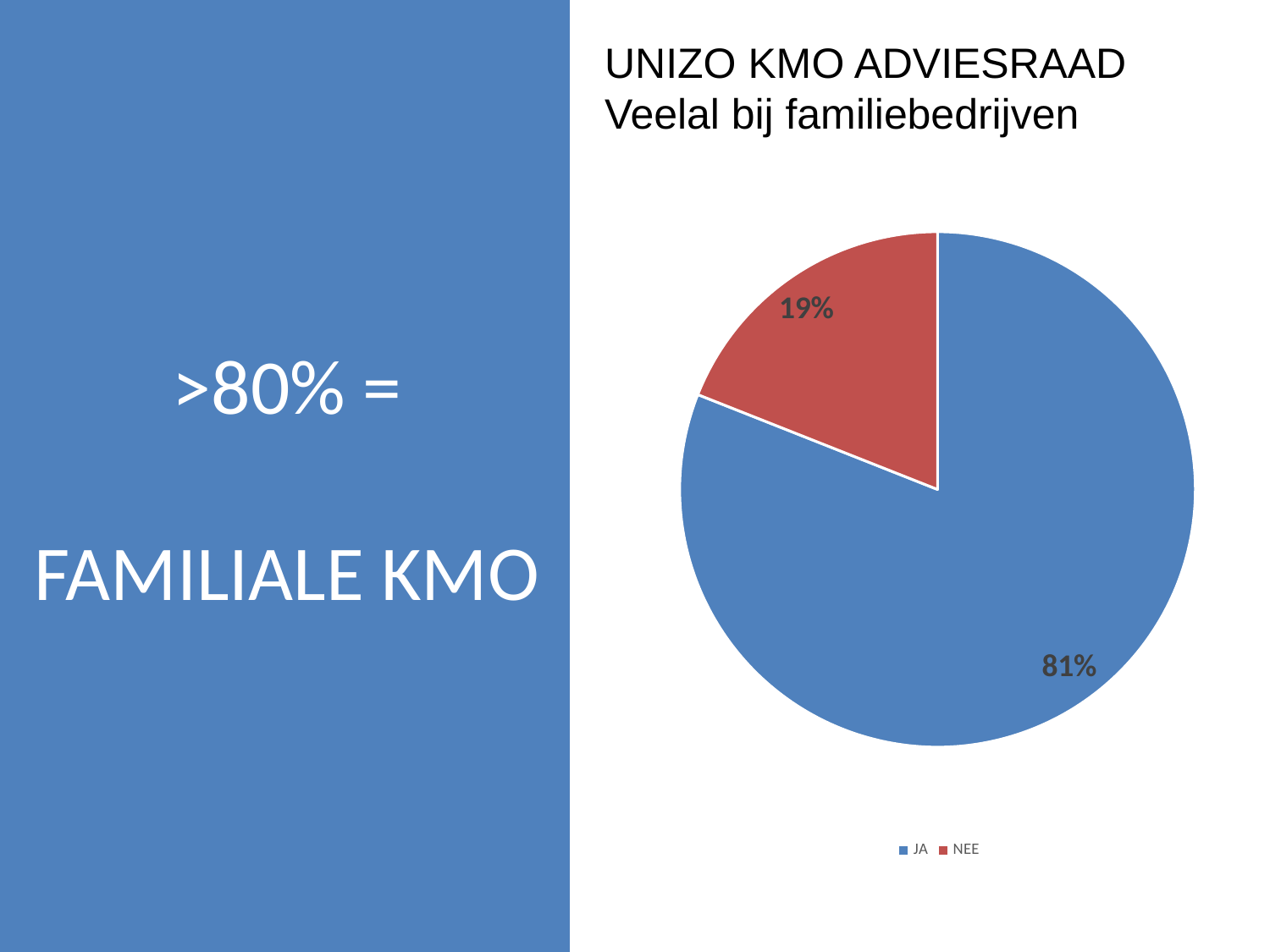

UNIZO KMO ADVIESRAAD
Veelal bij familiebedrijven
# >80% = FAMILIALE KMO

### Chart

| Category |  |
|---|---|
| JA | 0.81 |
| NEE | 0.19 |